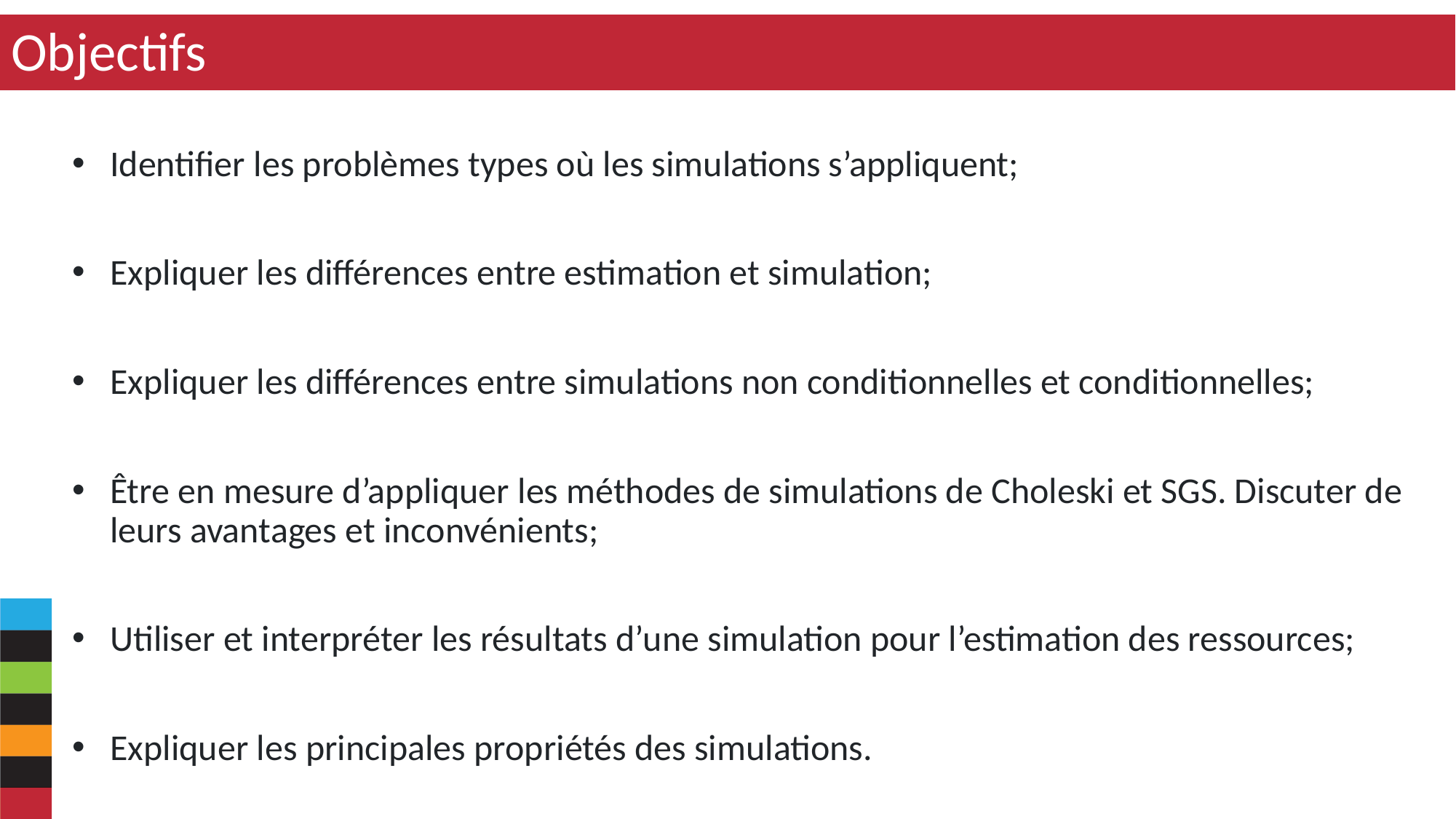

# Objectifs
Identifier les problèmes types où les simulations s’appliquent;

Expliquer les différences entre estimation et simulation;

Expliquer les différences entre simulations non conditionnelles et conditionnelles;

Être en mesure d’appliquer les méthodes de simulations de Choleski et SGS. Discuter de leurs avantages et inconvénients;

Utiliser et interpréter les résultats d’une simulation pour l’estimation des ressources;

Expliquer les principales propriétés des simulations.